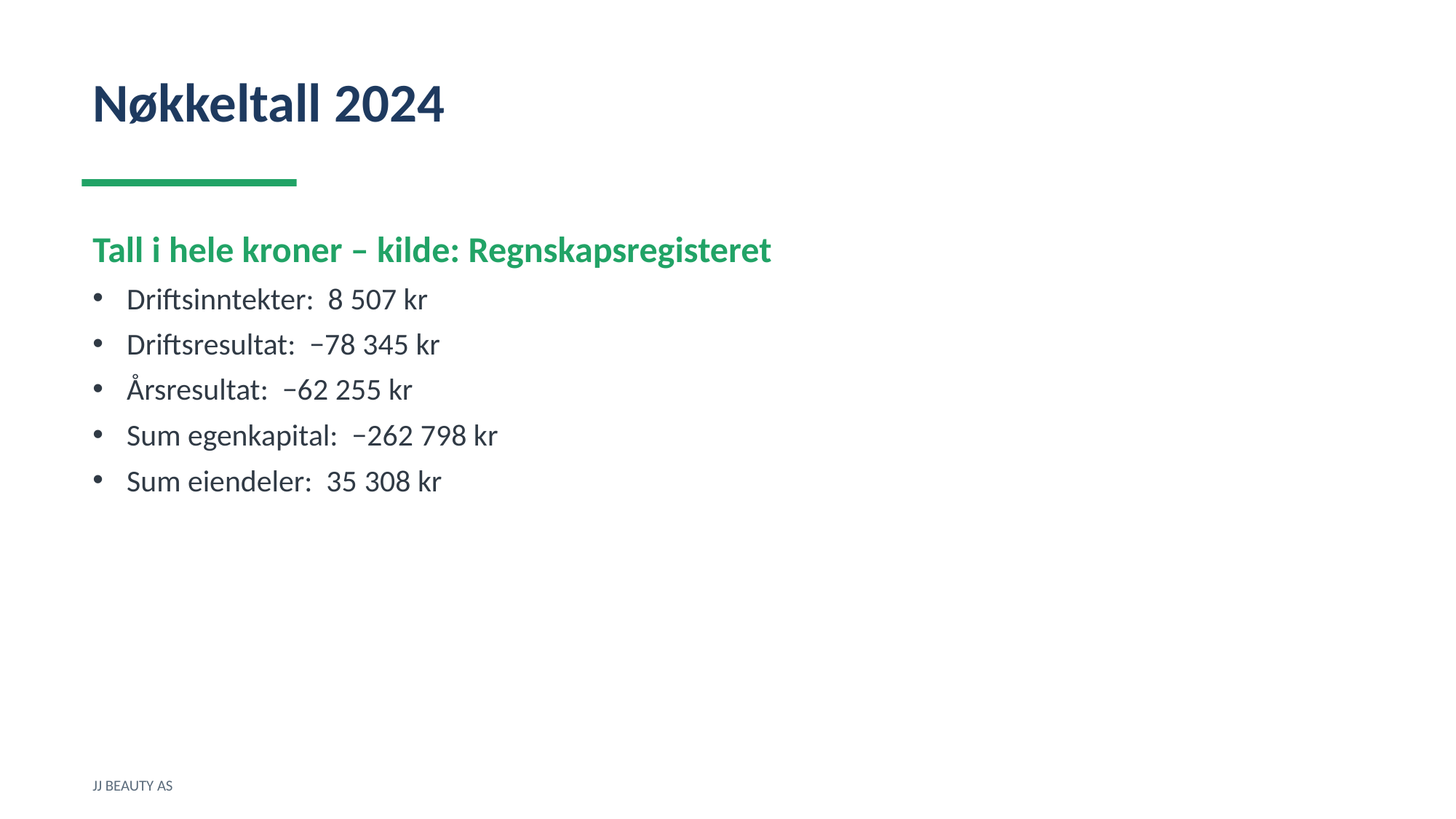

Nøkkeltall 2024

Tall i hele kroner – kilde: Regnskapsregisteret
Driftsinntekter:  8 507 kr
Driftsresultat:  −78 345 kr
Årsresultat:  −62 255 kr
Sum egenkapital:  −262 798 kr
Sum eiendeler:  35 308 kr
JJ BEAUTY AS